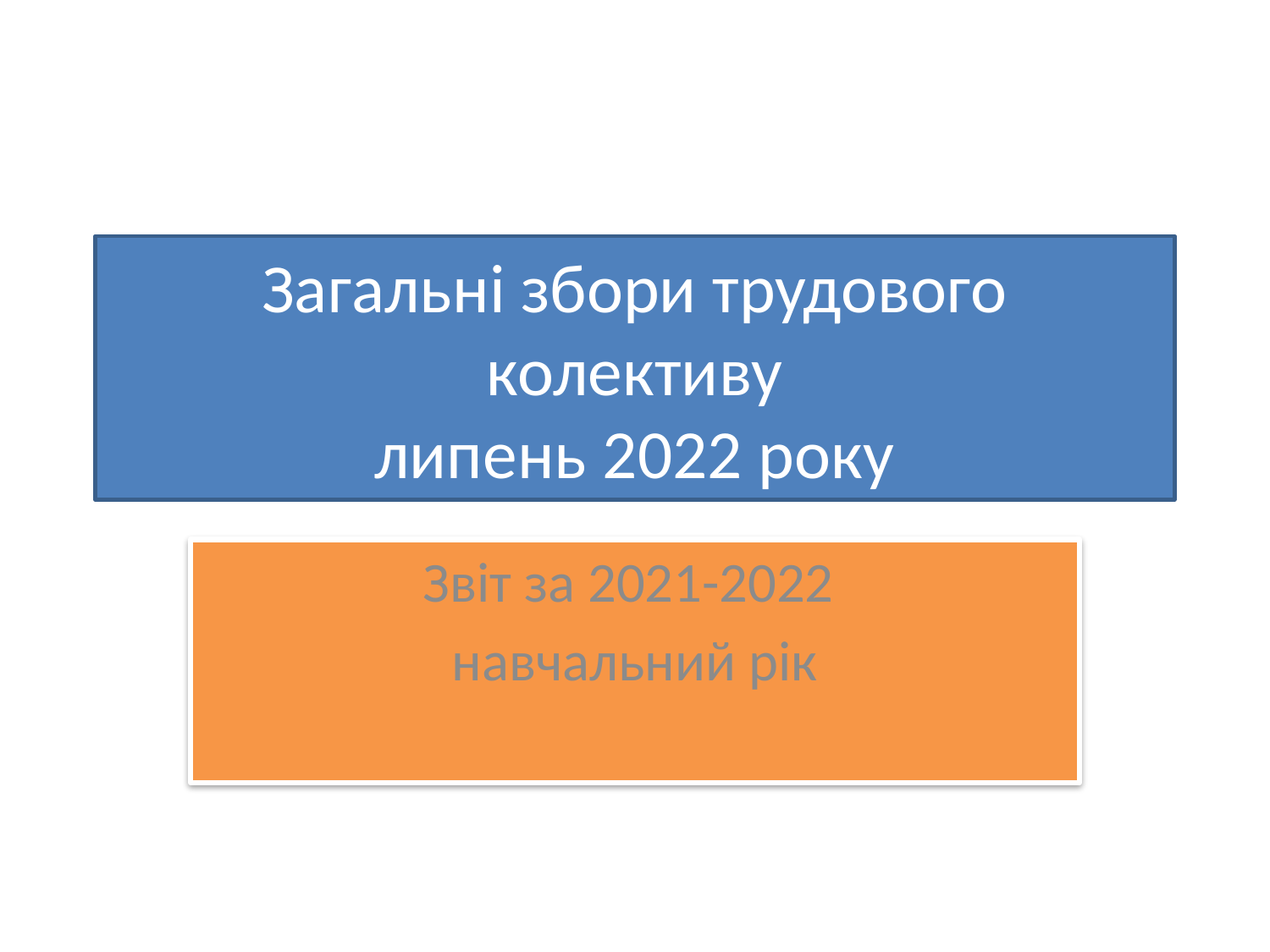

# Загальні збори трудового колективу липень 2022 року
Звіт за 2021-2022
навчальний рік